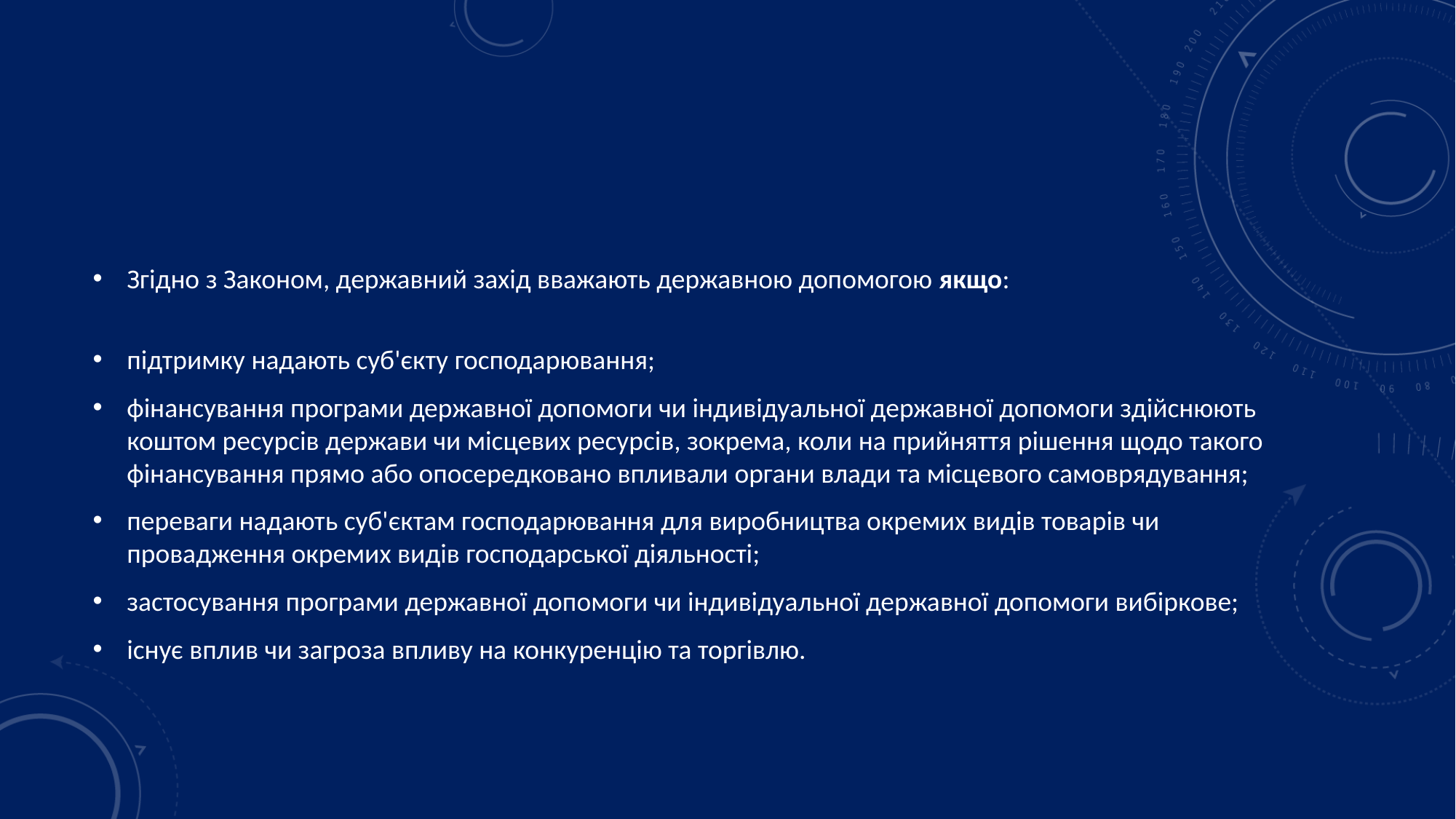

Згідно з Законом, державний захід вважають державною допомогою якщо:
підтримку надають суб'єкту господарювання;
фінансування програми державної допомоги чи індивідуальної державної допомоги здійснюють коштом ресурсів держави чи місцевих ресурсів, зокрема, коли на прийняття рішення щодо такого фінансування прямо або опосередковано впливали органи влади та місцевого самоврядування;
переваги надають суб'єктам господарювання для виробництва окремих видів товарів чи провадження окремих видів господарської діяльності;
застосування програми державної допомоги чи індивідуальної державної допомоги вибіркове;
існує вплив чи загроза впливу на конкуренцію та торгівлю.